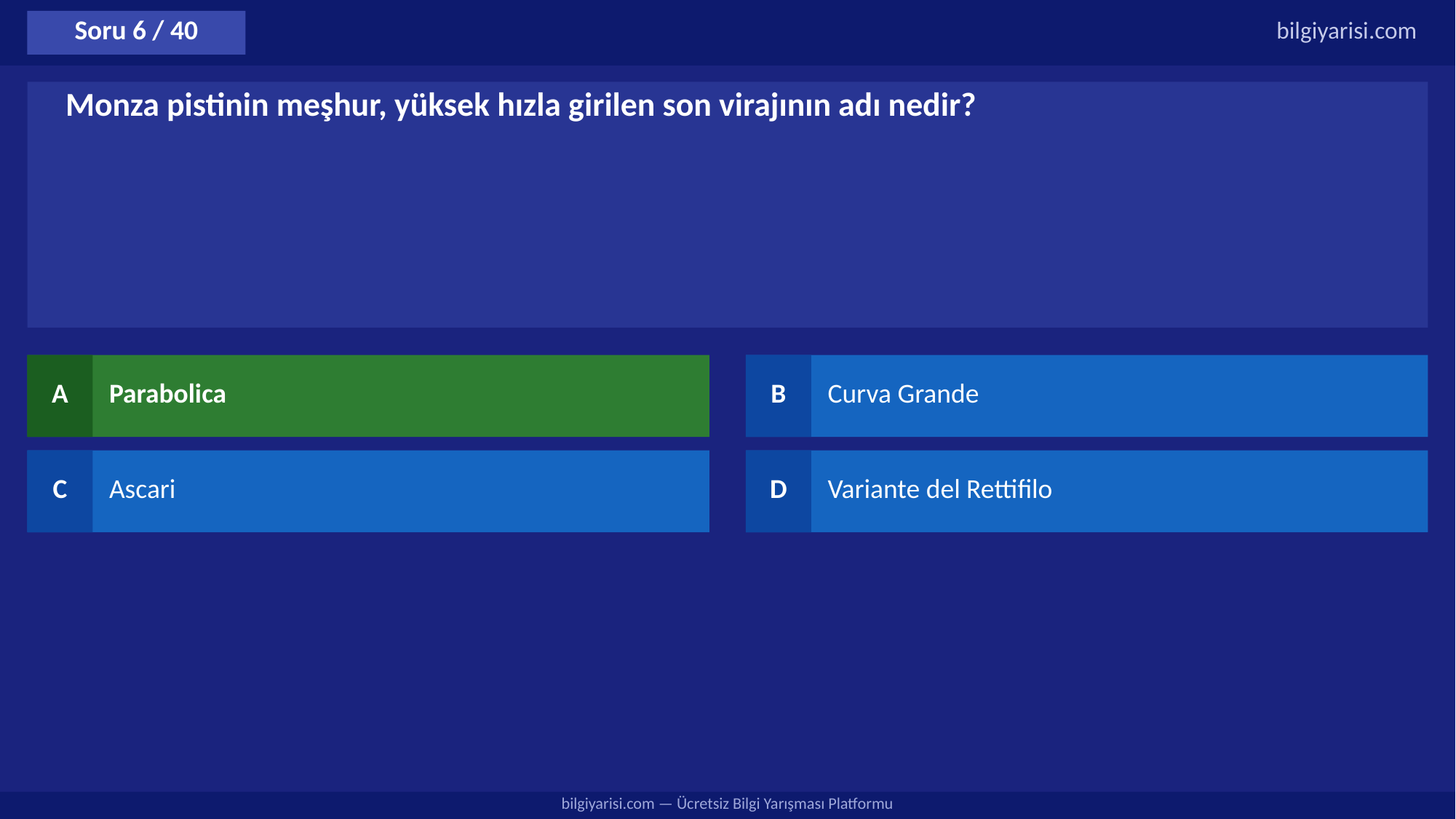

Soru 6 / 40
bilgiyarisi.com

Monza pistinin meşhur, yüksek hızla girilen son virajının adı nedir?

A
Parabolica

B
Curva Grande

C
Ascari

D
Variante del Rettifilo
bilgiyarisi.com — Ücretsiz Bilgi Yarışması Platformu